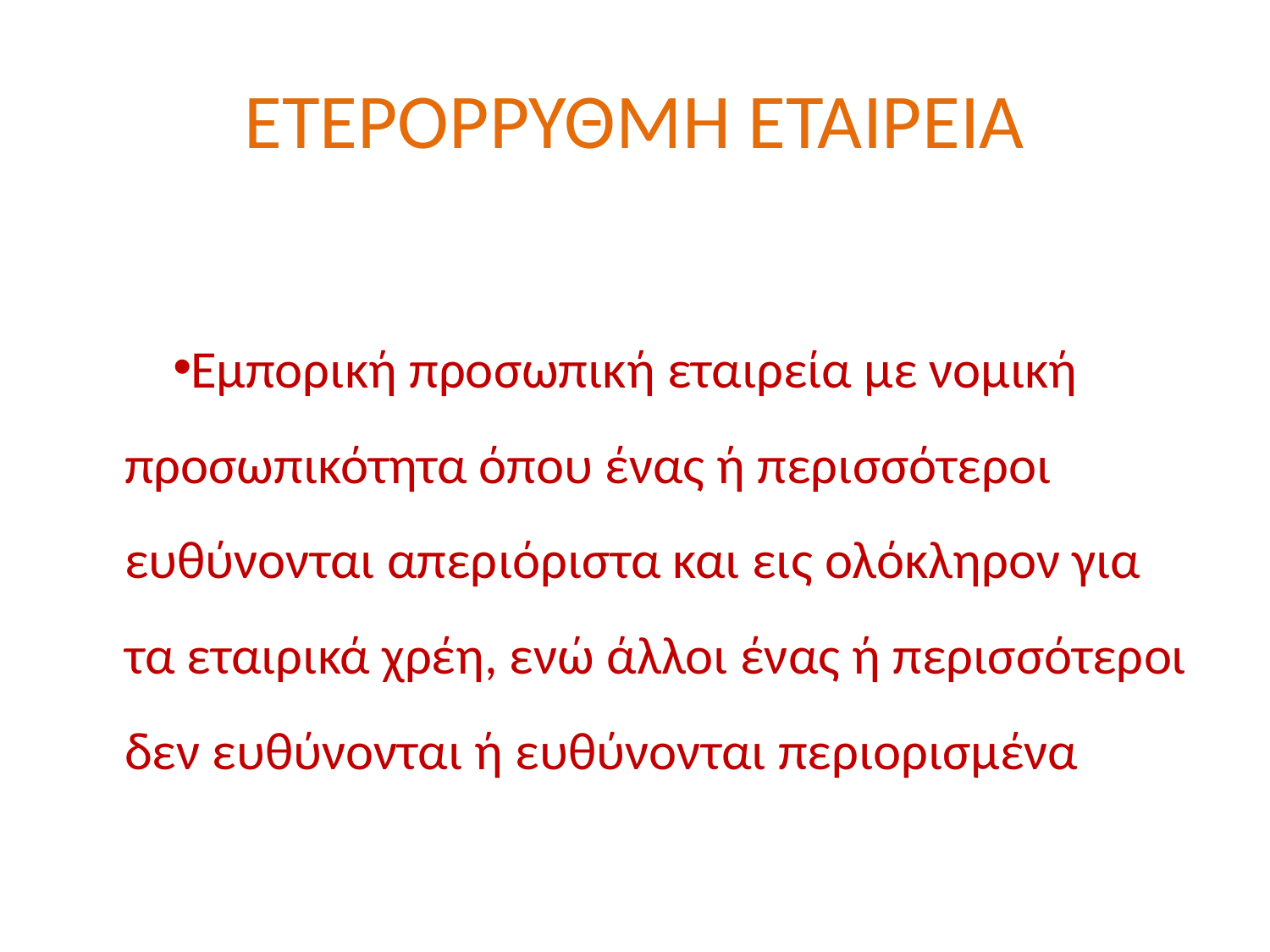

# ΕΤΕΡΟΡΡΥΘΜΗ ΕΤΑΙΡΕΙΑ

Εμπορική προσωπική εταιρεία με νομική προσωπικότητα όπου ένας ή περισσότεροι ευθύνονται απεριόριστα και εις ολόκληρον για τα εταιρικά χρέη, ενώ άλλοι ένας ή περισσότεροι δεν ευθύνονται ή ευθύνονται περιορισμένα